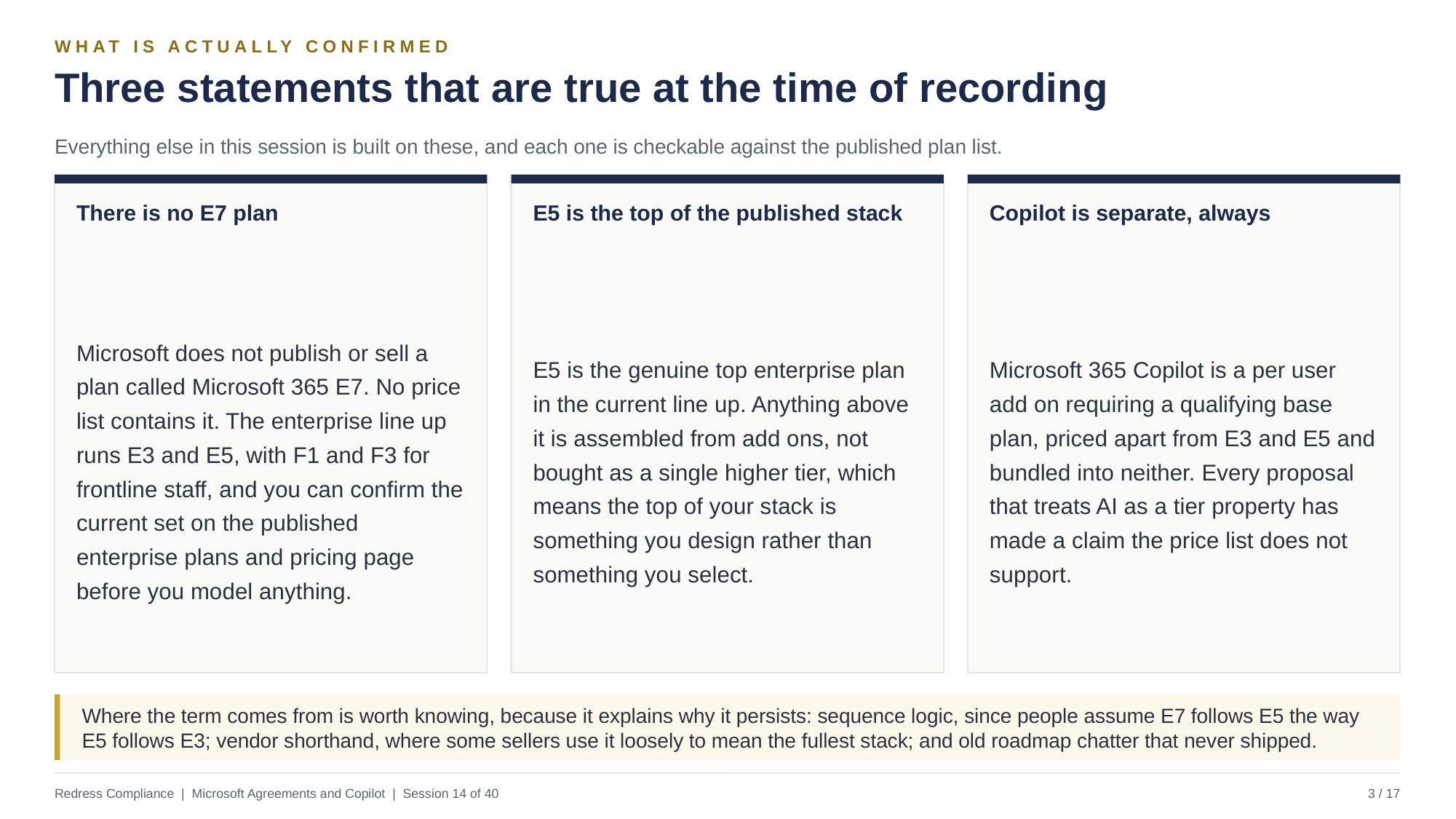

WHAT IS ACTUALLY CONFIRMED
Three statements that are true at the time of recording
Everything else in this session is built on these, and each one is checkable against the published plan list.

There is no E7 plan
E5 is the top of the published stack
Copilot is separate, always
Microsoft does not publish or sell a plan called Microsoft 365 E7. No price list contains it. The enterprise line up runs E3 and E5, with F1 and F3 for frontline staff, and you can confirm the current set on the published enterprise plans and pricing page before you model anything.
E5 is the genuine top enterprise plan in the current line up. Anything above it is assembled from add ons, not bought as a single higher tier, which means the top of your stack is something you design rather than something you select.
Microsoft 365 Copilot is a per user add on requiring a qualifying base plan, priced apart from E3 and E5 and bundled into neither. Every proposal that treats AI as a tier property has made a claim the price list does not support.

Where the term comes from is worth knowing, because it explains why it persists: sequence logic, since people assume E7 follows E5 the way E5 follows E3; vendor shorthand, where some sellers use it loosely to mean the fullest stack; and old roadmap chatter that never shipped.

Redress Compliance  |  Microsoft Agreements and Copilot  |  Session 14 of 40
3 / 17